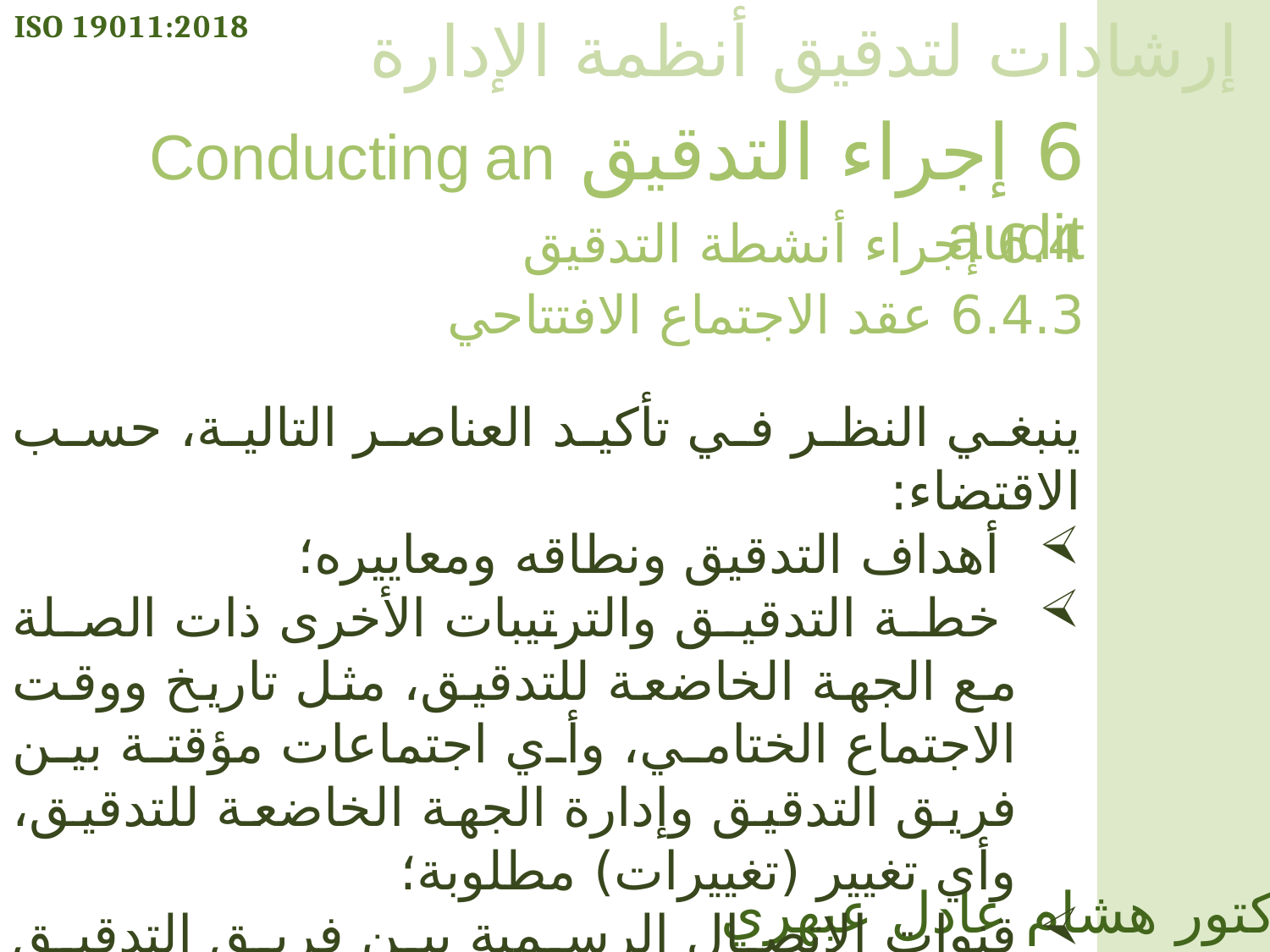

ISO 19011:2018
إرشادات لتدقيق أنظمة الإدارة

6 إجراء التدقيق Conducting an audit
6.4 إجراء أنشطة التدقيق
6.4.3 عقد الاجتماع الافتتاحي
ينبغي النظر في تأكيد العناصر التالية، حسب الاقتضاء:
 أهداف التدقيق ونطاقه ومعاييره؛
 خطة التدقيق والترتيبات الأخرى ذات الصلة مع الجهة الخاضعة للتدقيق، مثل تاريخ ووقت الاجتماع الختامي، وأي اجتماعات مؤقتة بين فريق التدقيق وإدارة الجهة الخاضعة للتدقيق، وأي تغيير (تغييرات) مطلوبة؛
قنوات الاتصال الرسمية بين فريق التدقيق والجهة الخاضعة للتدقيق؛

الدكتور هشام عادل عبهري